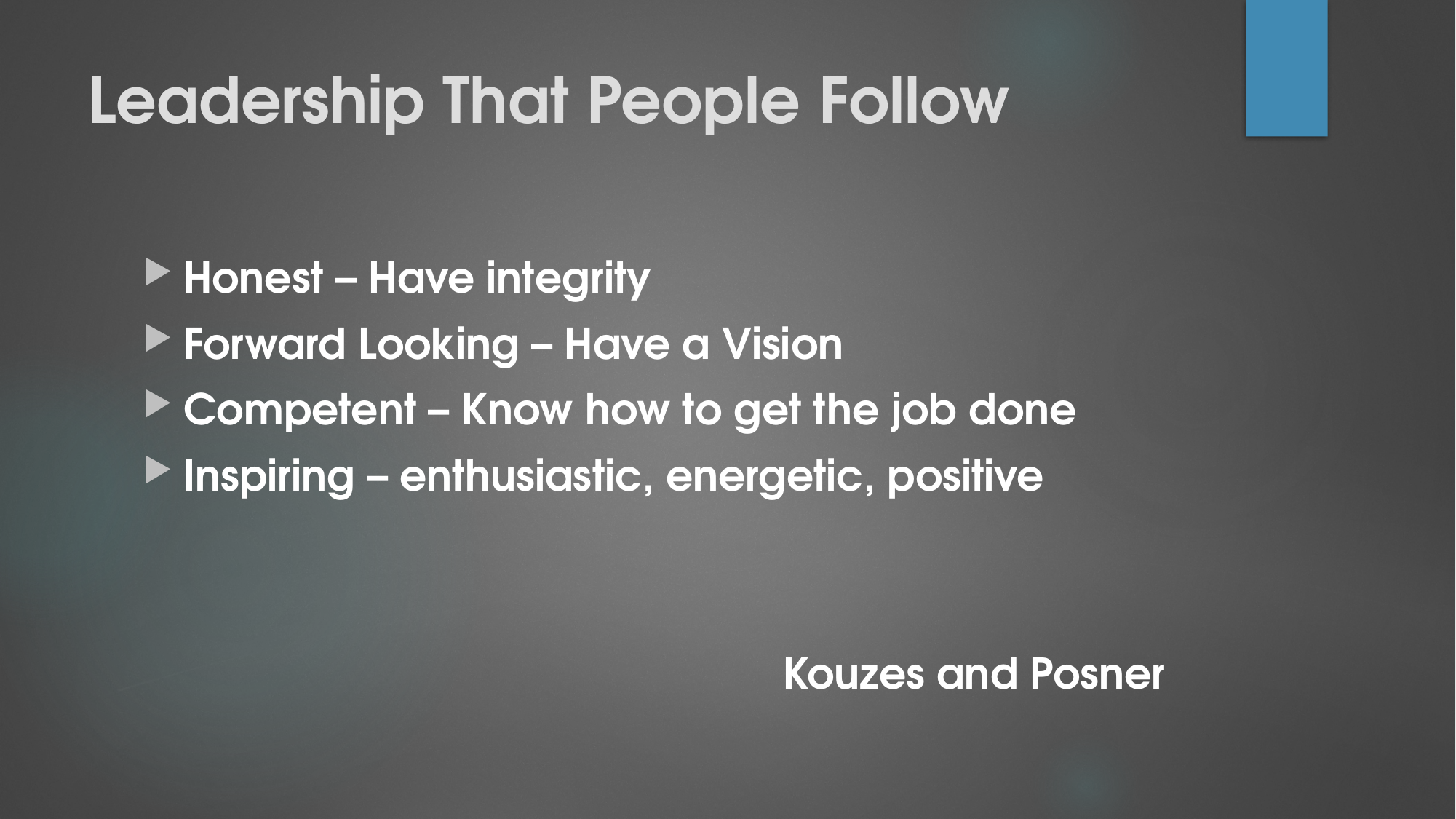

# Leadership That People Follow
Honest – Have integrity
Forward Looking – Have a Vision
Competent – Know how to get the job done
Inspiring – enthusiastic, energetic, positive

Kouzes and Posner